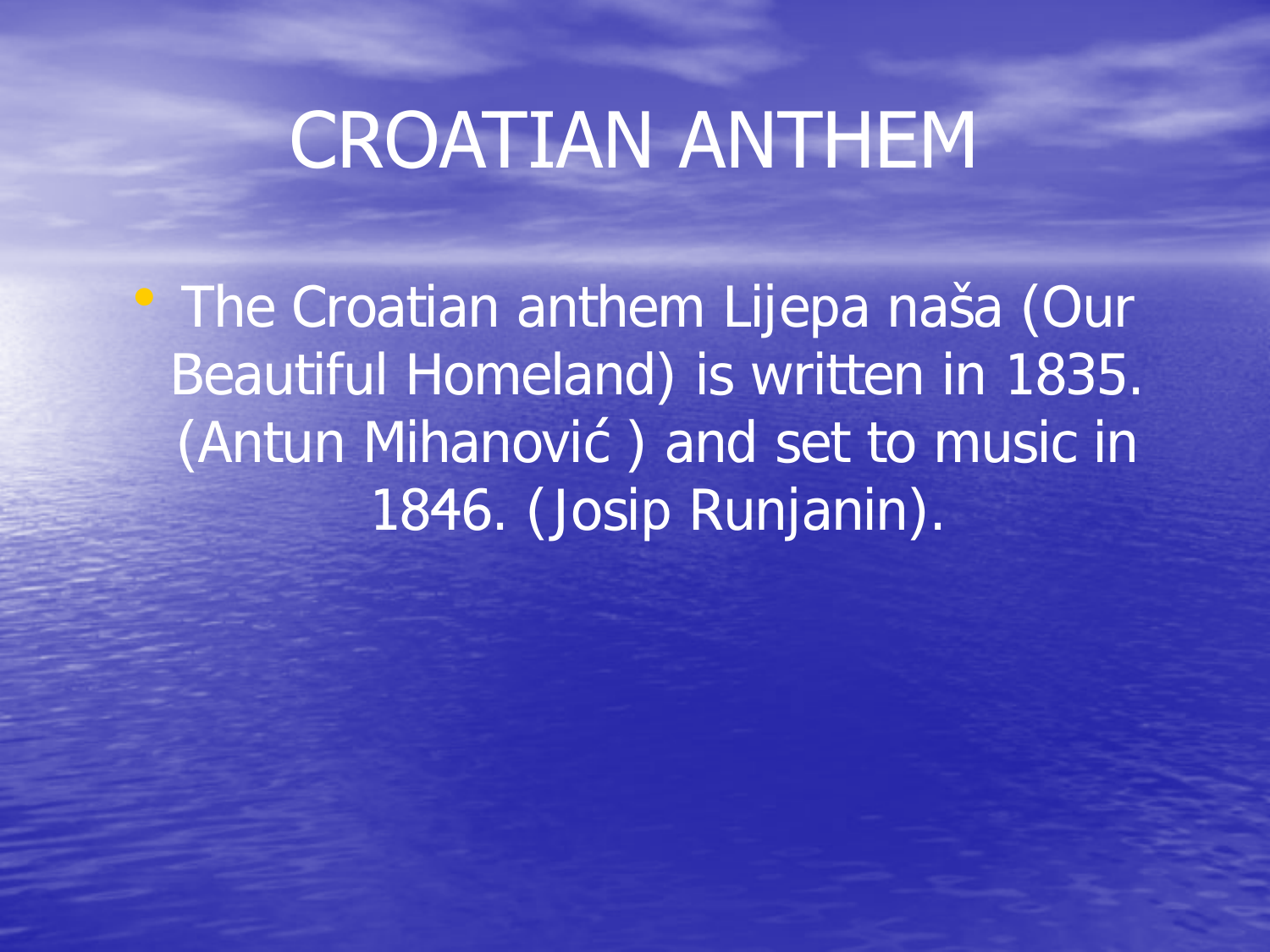

# CROATIAN ANTHEM
The Croatian anthem Lijepa naša (Our Beautiful Homeland) is written in 1835. (Antun Mihanović ) and set to music in 1846. (Josip Runjanin).